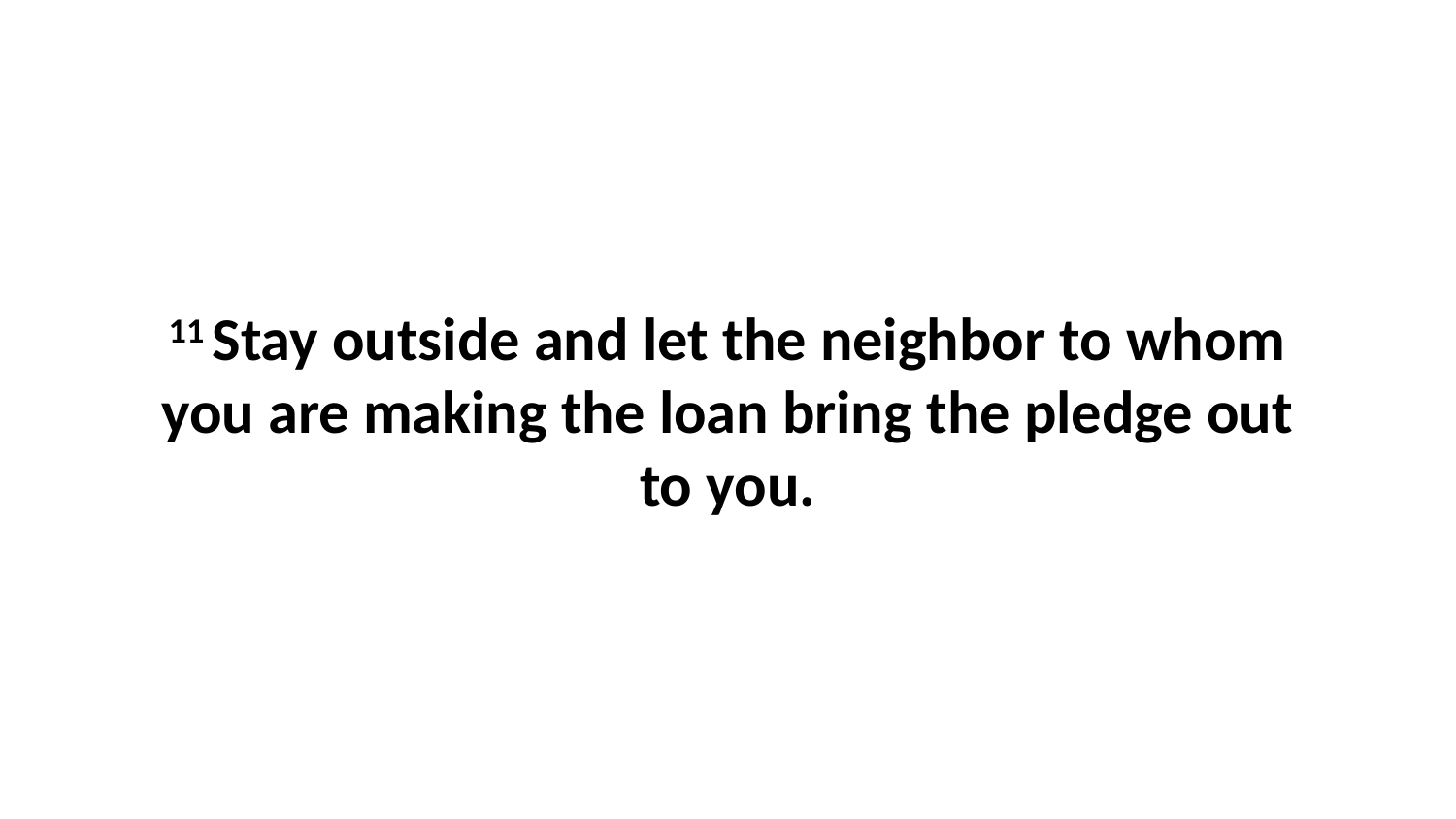

11 Stay outside and let the neighbor to whom you are making the loan bring the pledge out to you.